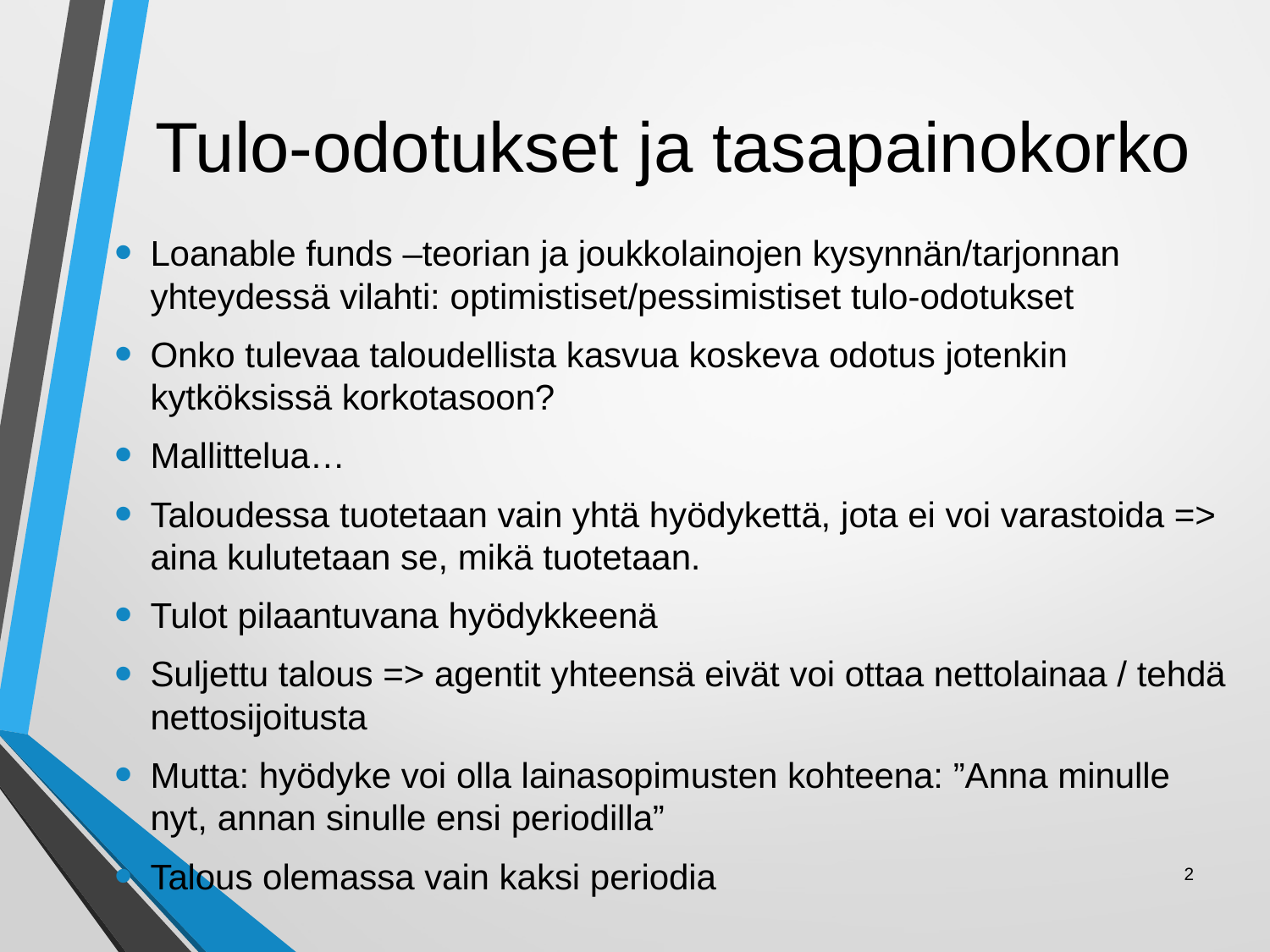

# Tulo-odotukset ja tasapainokorko
Loanable funds –teorian ja joukkolainojen kysynnän/tarjonnan yhteydessä vilahti: optimistiset/pessimistiset tulo-odotukset
Onko tulevaa taloudellista kasvua koskeva odotus jotenkin kytköksissä korkotasoon?
Mallittelua…
Taloudessa tuotetaan vain yhtä hyödykettä, jota ei voi varastoida => aina kulutetaan se, mikä tuotetaan.
Tulot pilaantuvana hyödykkeenä
Suljettu talous => agentit yhteensä eivät voi ottaa nettolainaa / tehdä nettosijoitusta
Mutta: hyödyke voi olla lainasopimusten kohteena: ”Anna minulle nyt, annan sinulle ensi periodilla”
Talous olemassa vain kaksi periodia

2